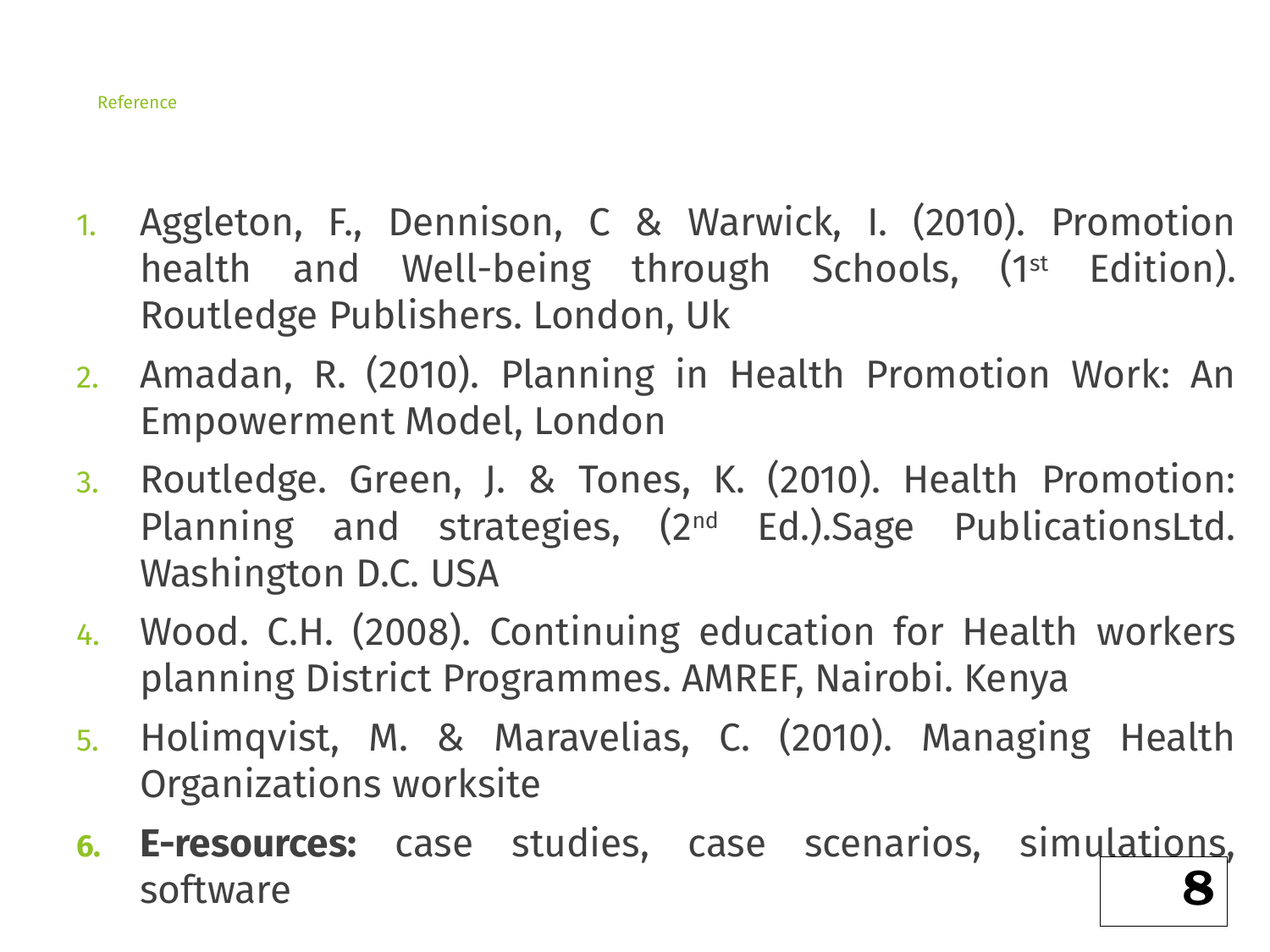

# Reference
Aggleton, F., Dennison, C & Warwick, I. (2010). Promotion health and Well-being through Schools, (1st Edition). Routledge Publishers. London, Uk
Amadan, R. (2010). Planning in Health Promotion Work: An Empowerment Model, London
Routledge. Green, J. & Tones, K. (2010). Health Promotion: Planning and strategies, (2nd Ed.).Sage PublicationsLtd. Washington D.C. USA
Wood. C.H. (2008). Continuing education for Health workers planning District Programmes. AMREF, Nairobi. Kenya
Holimqvist, M. & Maravelias, C. (2010). Managing Health Organizations worksite
E-resources: case studies, case scenarios, simulations, software

8